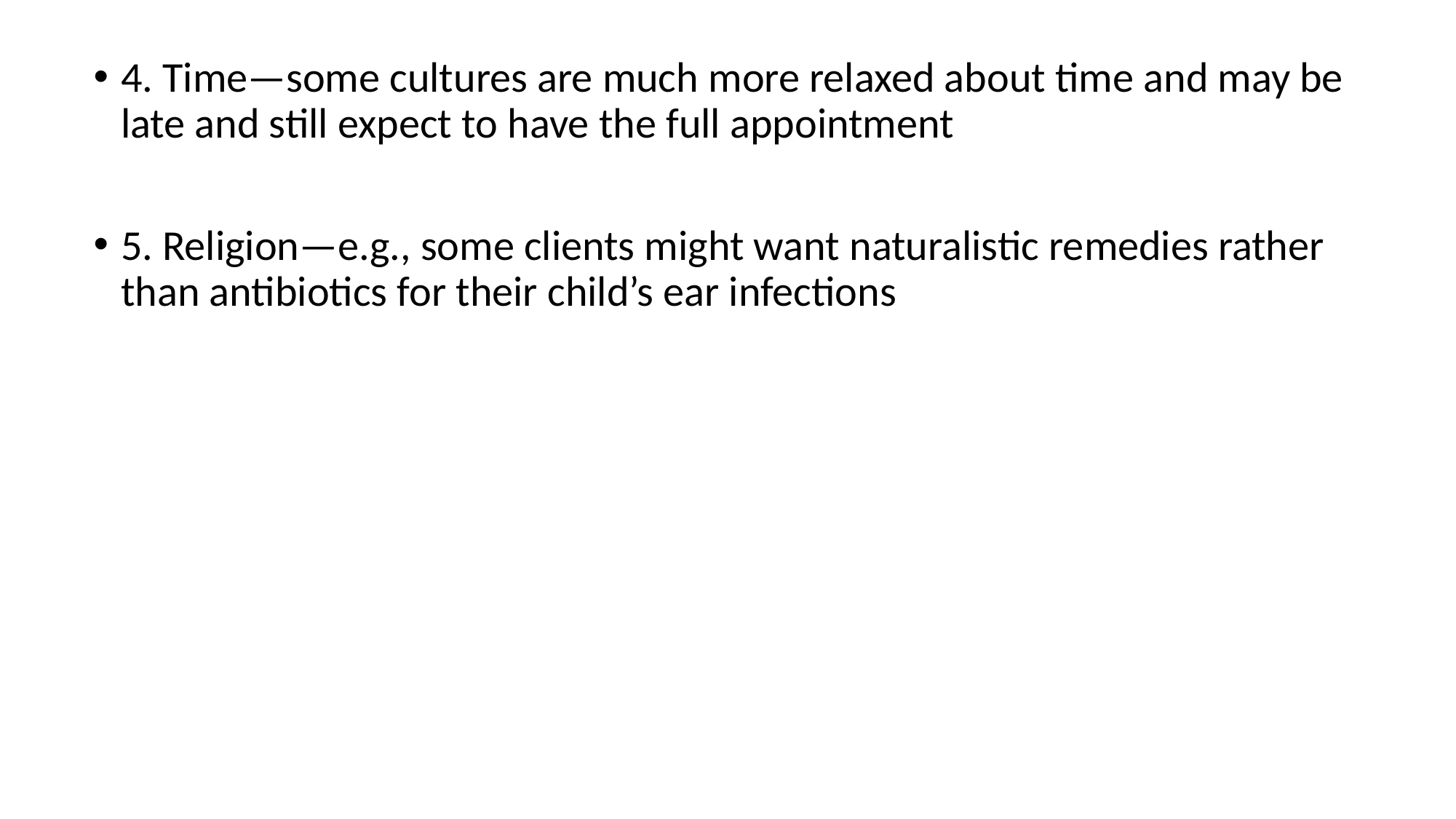

4. Time—some cultures are much more relaxed about time and may be late and still expect to have the full appointment

5. Religion—e.g., some clients might want naturalistic remedies rather than antibiotics for their child’s ear infections